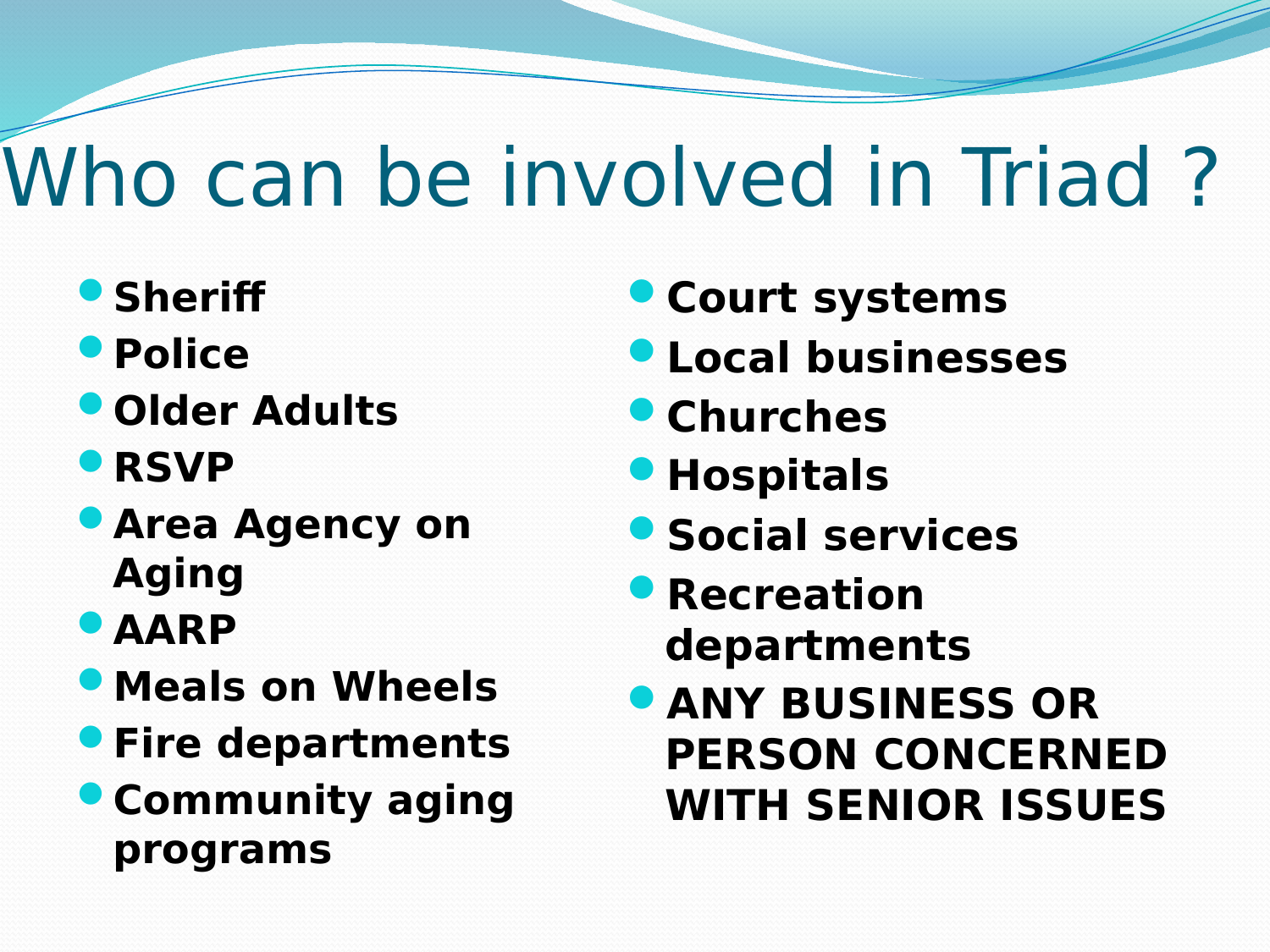

# Who can be involved in Triad ?
Sheriff
Police
Older Adults
RSVP
Area Agency on Aging
AARP
Meals on Wheels
Fire departments
Community aging programs
Court systems
Local businesses
Churches
Hospitals
Social services
Recreation departments
ANY BUSINESS OR PERSON CONCERNED WITH SENIOR ISSUES